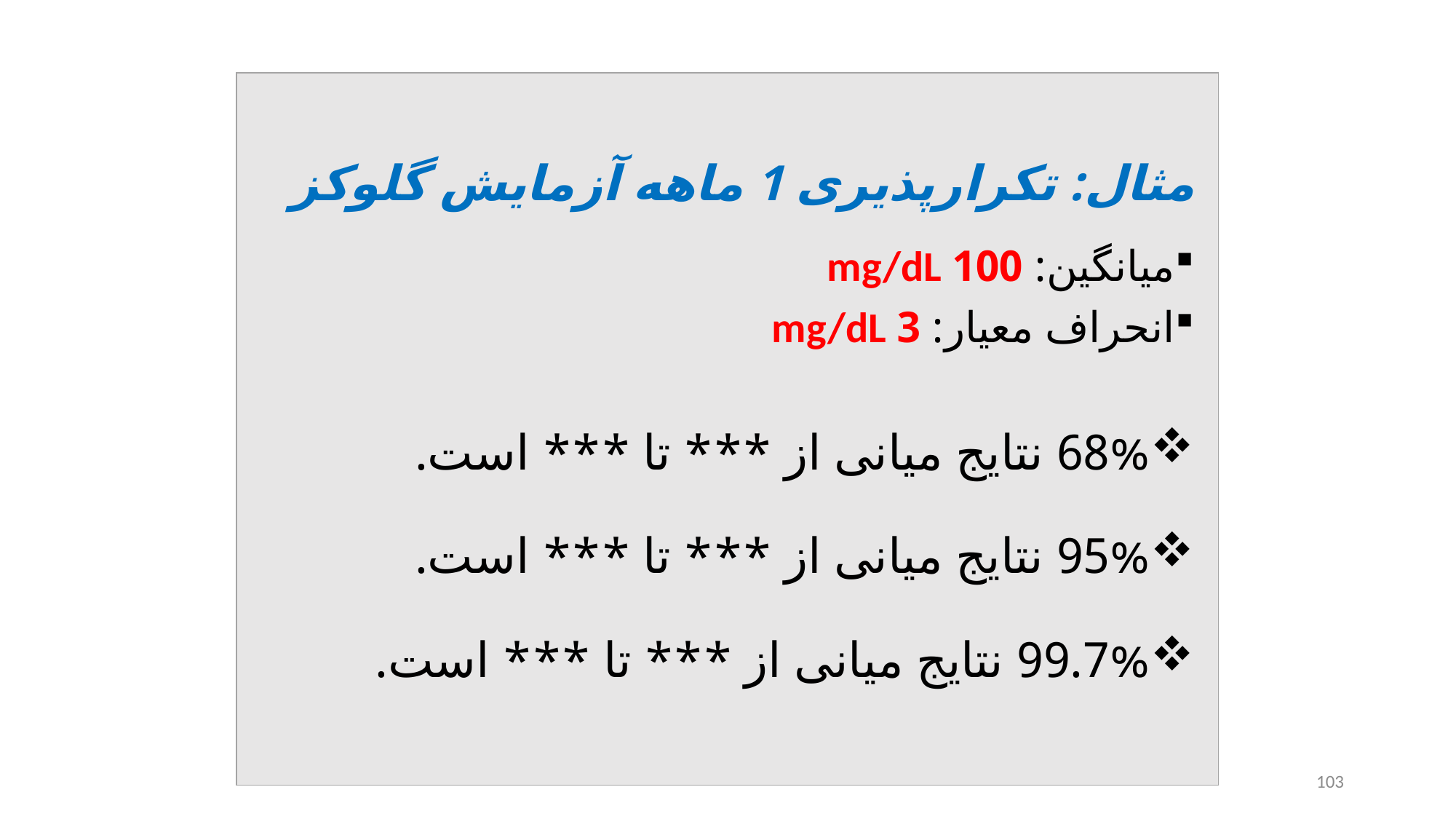

مثال: تکرارپذیری 1 ماهه آزمایش گلوکز
میانگین: 100 mg/dL
انحراف معیار: 3 mg/dL

68% نتایج میانی از *** تا *** است.
95% نتایج میانی از *** تا *** است.
99.7% نتایج میانی از *** تا *** است.

103